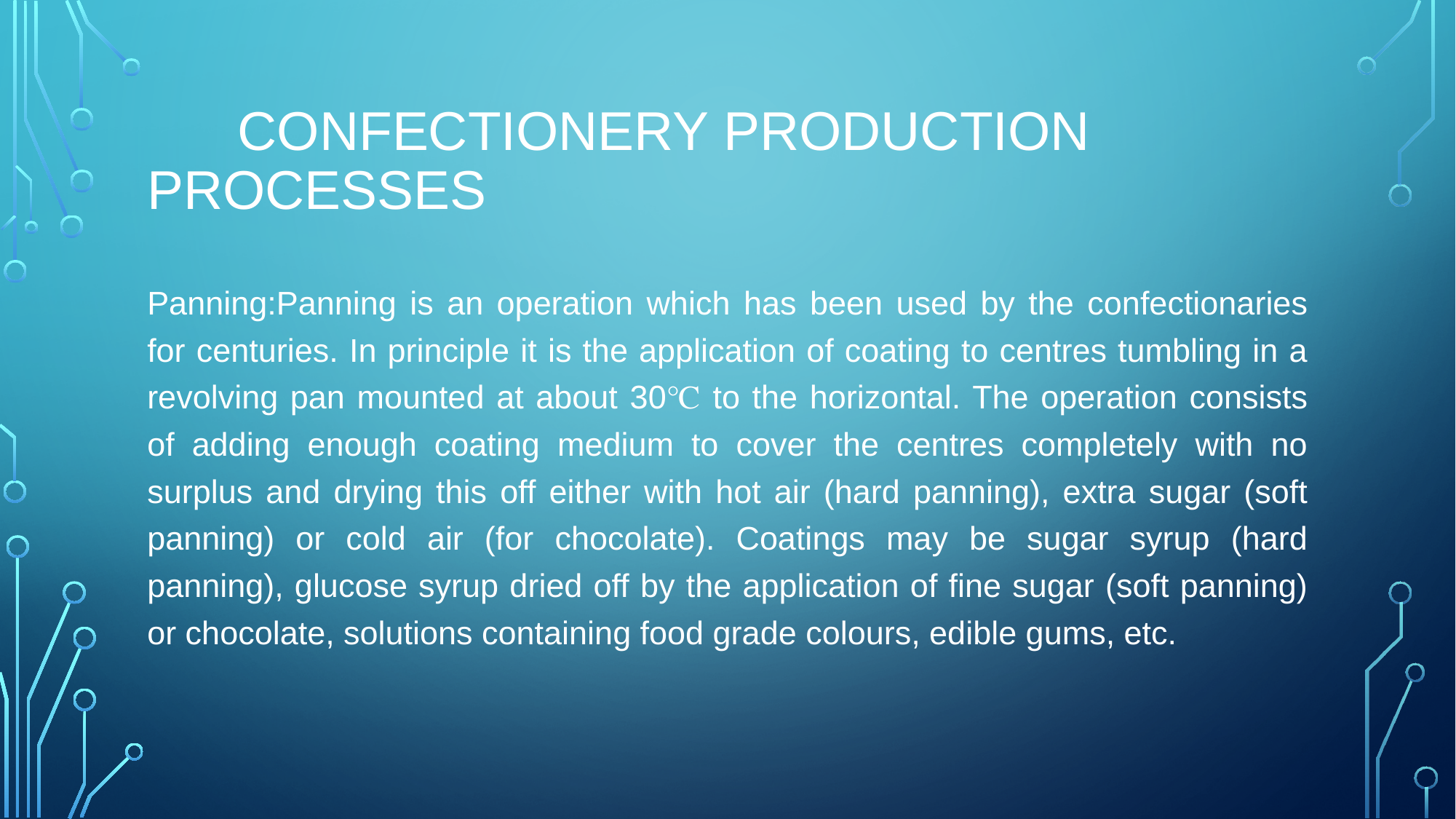

# Confectionery Production Processes
Panning:Panning is an operation which has been used by the confectionaries for centuries. In principle it is the application of coating to centres tumbling in a revolving pan mounted at about 30℃ to the horizontal. The operation consists of adding enough coating medium to cover the centres completely with no surplus and drying this off either with hot air (hard panning), extra sugar (soft panning) or cold air (for chocolate). Coatings may be sugar syrup (hard panning), glucose syrup dried off by the application of fine sugar (soft panning) or chocolate, solutions containing food grade colours, edible gums, etc.